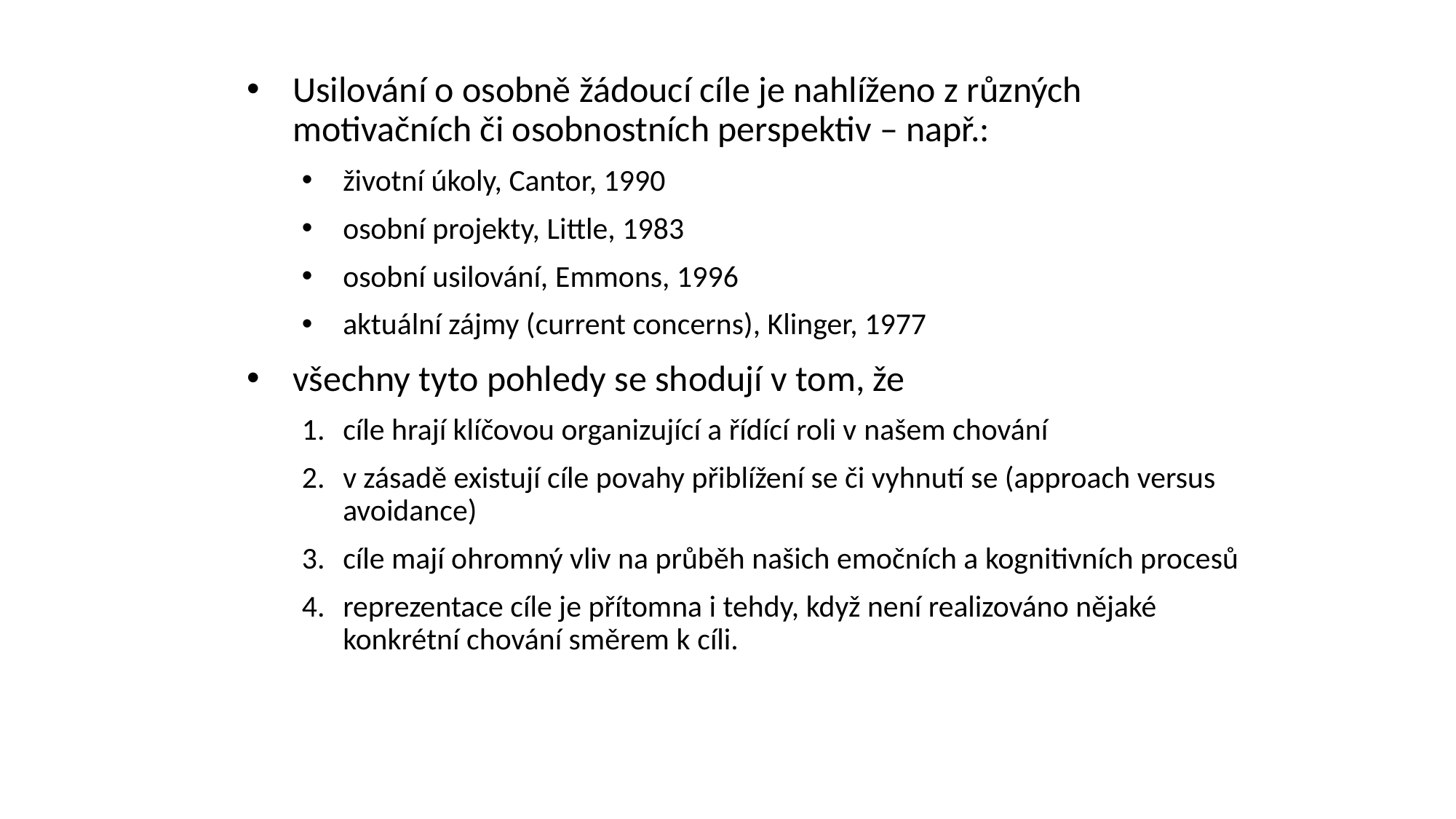

Usilování o osobně žádoucí cíle je nahlíženo z různých motivačních či osobnostních perspektiv – např.:
životní úkoly, Cantor, 1990
osobní projekty, Little, 1983
osobní usilování, Emmons, 1996
aktuální zájmy (current concerns), Klinger, 1977
všechny tyto pohledy se shodují v tom, že
cíle hrají klíčovou organizující a řídící roli v našem chování
v zásadě existují cíle povahy přiblížení se či vyhnutí se (approach versus avoidance)
cíle mají ohromný vliv na průběh našich emočních a kognitivních procesů
reprezentace cíle je přítomna i tehdy, když není realizováno nějaké konkrétní chování směrem k cíli.